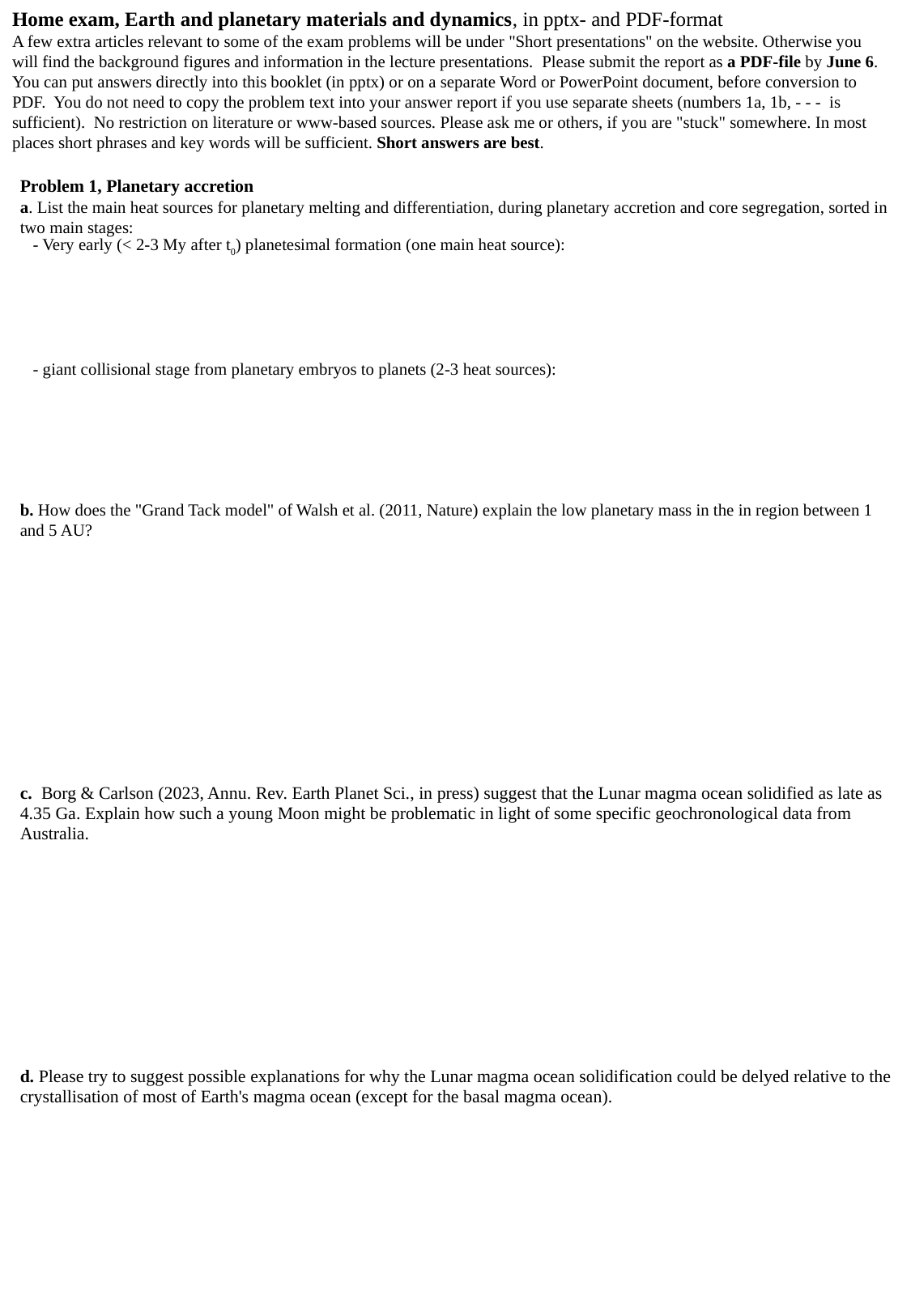

Home exam, Earth and planetary materials and dynamics, in pptx- and PDF-format
A few extra articles relevant to some of the exam problems will be under "Short presentations" on the website. Otherwise you will find the background figures and information in the lecture presentations.  Please submit the report as a PDF-file by June 6. You can put answers directly into this booklet (in pptx) or on a separate Word or PowerPoint document, before conversion to PDF.  You do not need to copy the problem text into your answer report if you use separate sheets (numbers 1a, 1b, - - -  is sufficient).  No restriction on literature or www-based sources. Please ask me or others, if you are "stuck" somewhere. In most places short phrases and key words will be sufficient. Short answers are best.
Problem 1, Planetary accretion
a. List the main heat sources for planetary melting and differentiation, during planetary accretion and core segregation, sorted in two main stages:
   - Very early (< 2-3 My after t0) planetesimal formation (one main heat source):

   - giant collisional stage from planetary embryos to planets (2-3 heat sources):

b. How does the "Grand Tack model" of Walsh et al. (2011, Nature) explain the low planetary mass in the in region between 1 and 5 AU?

c.  Borg & Carlson (2023, Annu. Rev. Earth Planet Sci., in press) suggest that the Lunar magma ocean solidified as late as 4.35 Ga. Explain how such a young Moon might be problematic in light of some specific geochronological data from Australia.

d. Please try to suggest possible explanations for why the Lunar magma ocean solidification could be delyed relative to the crystallisation of most of Earth's magma ocean (except for the basal magma ocean).